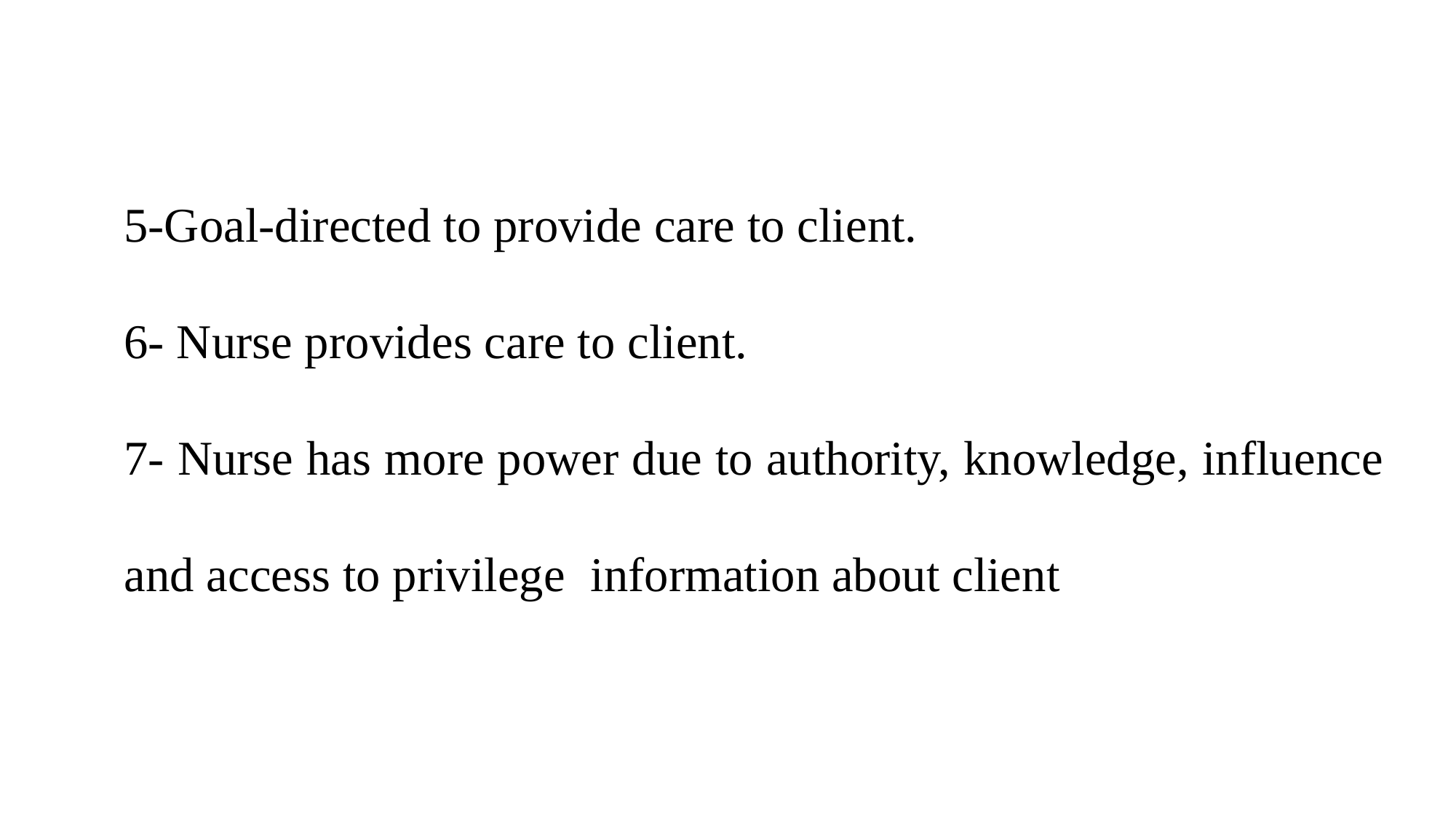

5-Goal-directed to provide care to client.
6- Nurse provides care to client.
7- Nurse has more power due to authority, knowledge, influence and access to privilege  information about client